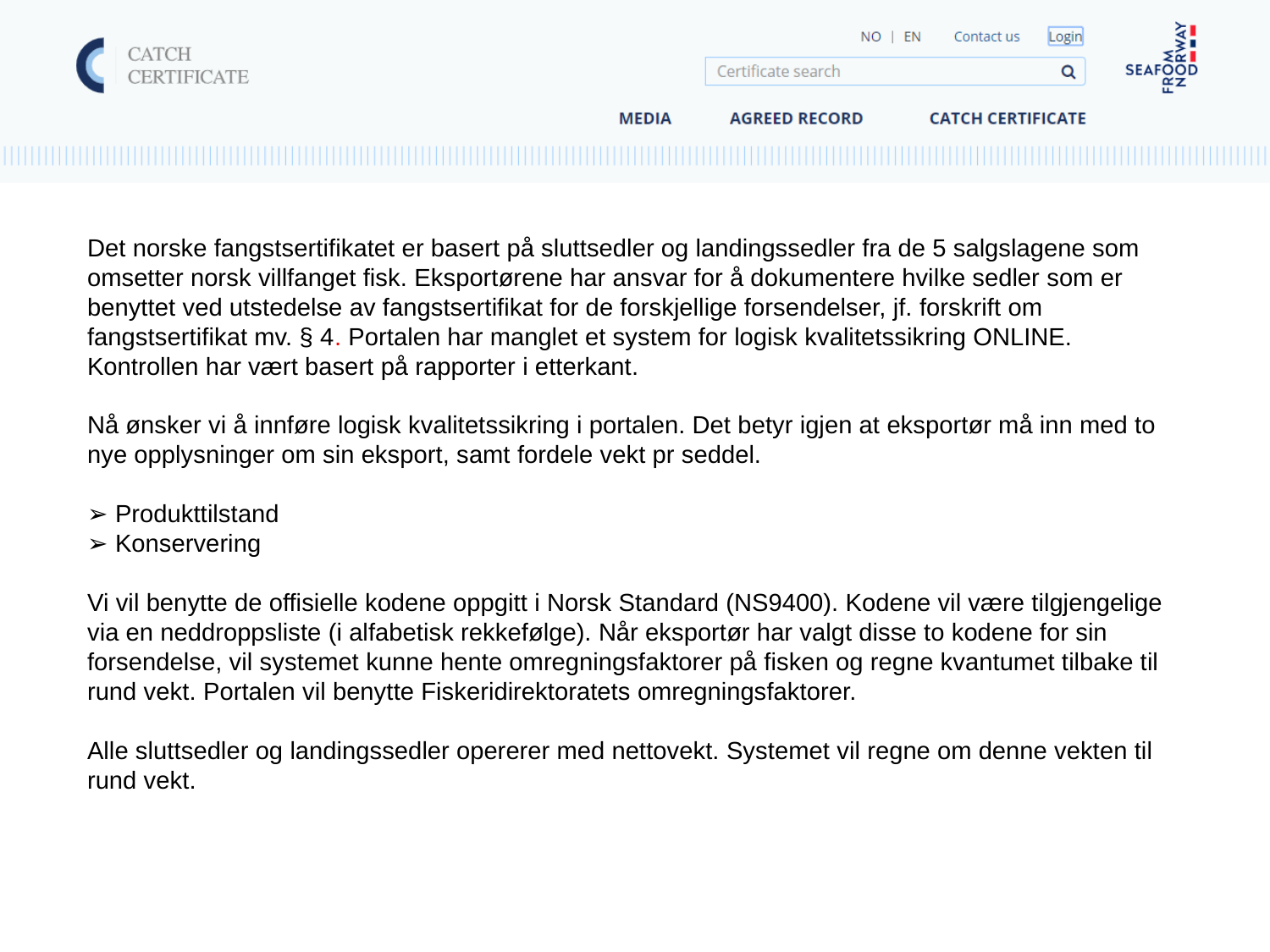

Det norske fangstsertifikatet er basert på sluttsedler og landingssedler fra de 5 salgslagene som omsetter norsk villfanget fisk. Eksportørene har ansvar for å dokumentere hvilke sedler som er benyttet ved utstedelse av fangstsertifikat for de forskjellige forsendelser, jf. forskrift om fangstsertifikat mv. § 4. Portalen har manglet et system for logisk kvalitetssikring ONLINE. Kontrollen har vært basert på rapporter i etterkant.
Nå ønsker vi å innføre logisk kvalitetssikring i portalen. Det betyr igjen at eksportør må inn med to nye opplysninger om sin eksport, samt fordele vekt pr seddel.
➢ Produkttilstand
➢ Konservering

Vi vil benytte de offisielle kodene oppgitt i Norsk Standard (NS9400). Kodene vil være tilgjengelige via en neddroppsliste (i alfabetisk rekkefølge). Når eksportør har valgt disse to kodene for sin forsendelse, vil systemet kunne hente omregningsfaktorer på fisken og regne kvantumet tilbake til rund vekt. Portalen vil benytte Fiskeridirektoratets omregningsfaktorer.

Alle sluttsedler og landingssedler opererer med nettovekt. Systemet vil regne om denne vekten til rund vekt.